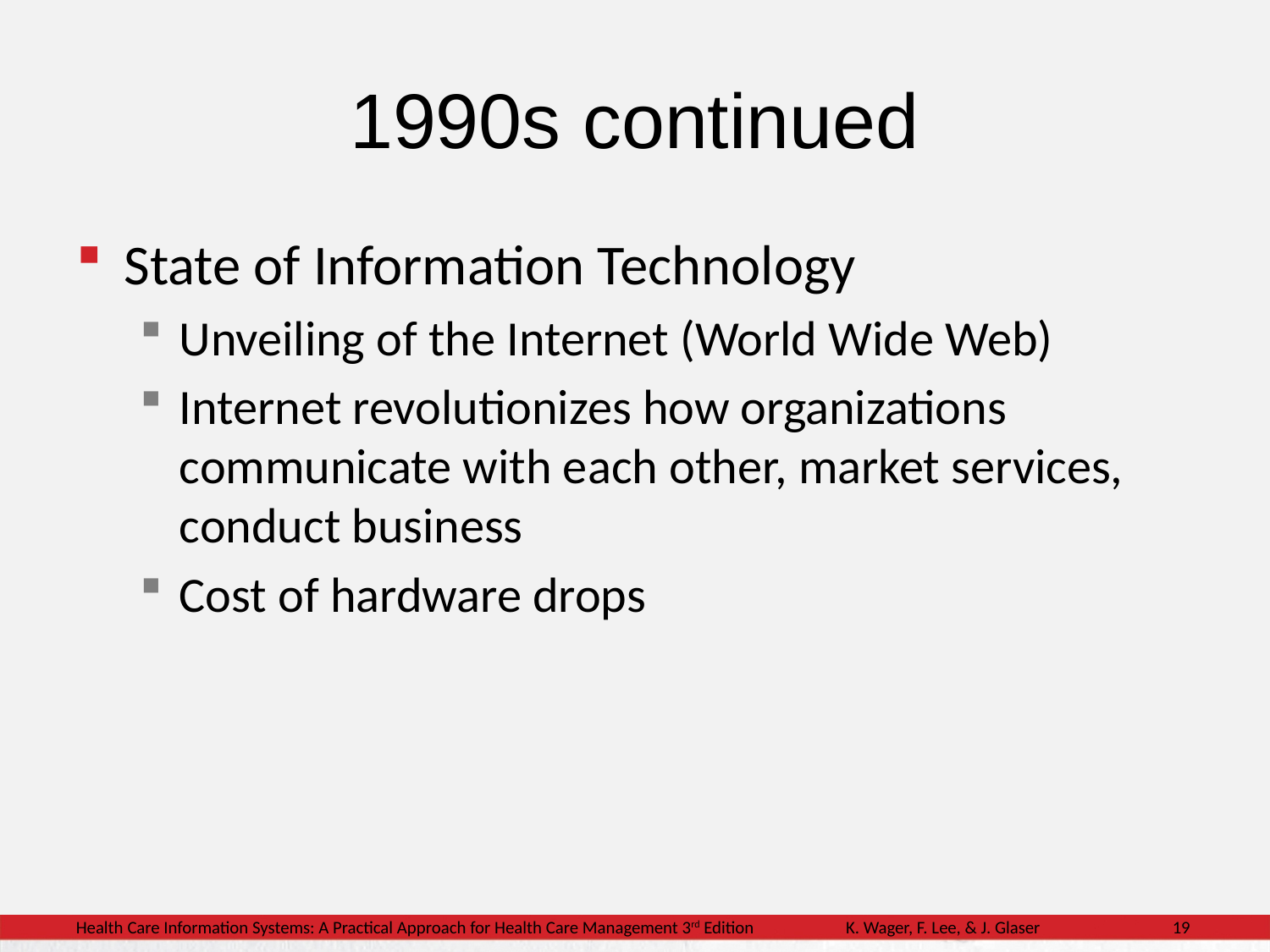

# 1990s continued
State of Information Technology
Unveiling of the Internet (World Wide Web)
Internet revolutionizes how organizations communicate with each other, market services, conduct business
Cost of hardware drops